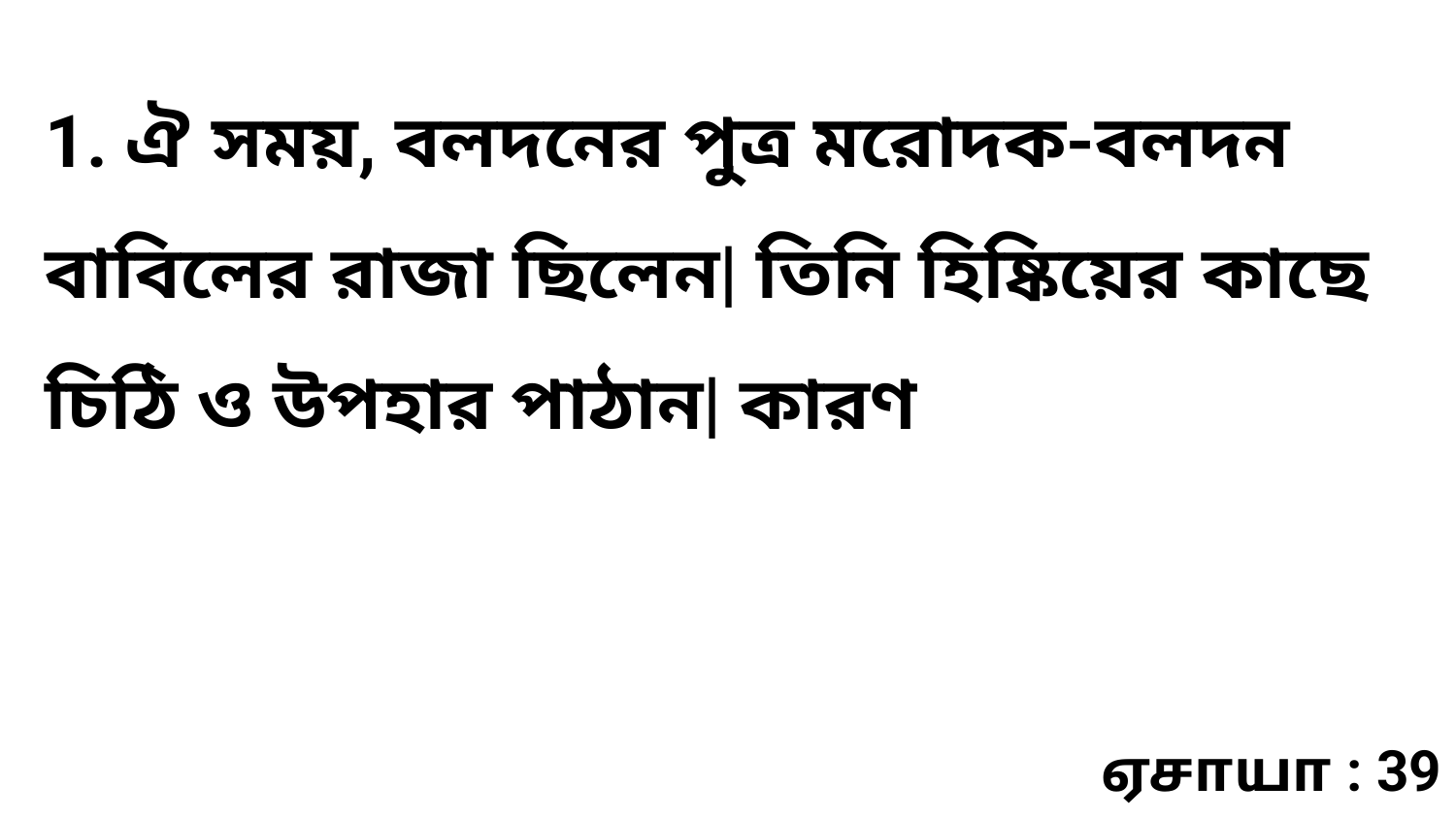

1. ঐ সময়, বলদনের পুত্র মরোদক-বলদন বাবিলের রাজা ছিলেন| তিনি হিষ্কিয়ের কাছে চিঠি ও উপহার পাঠান| কারণ
ஏசாயா : 39